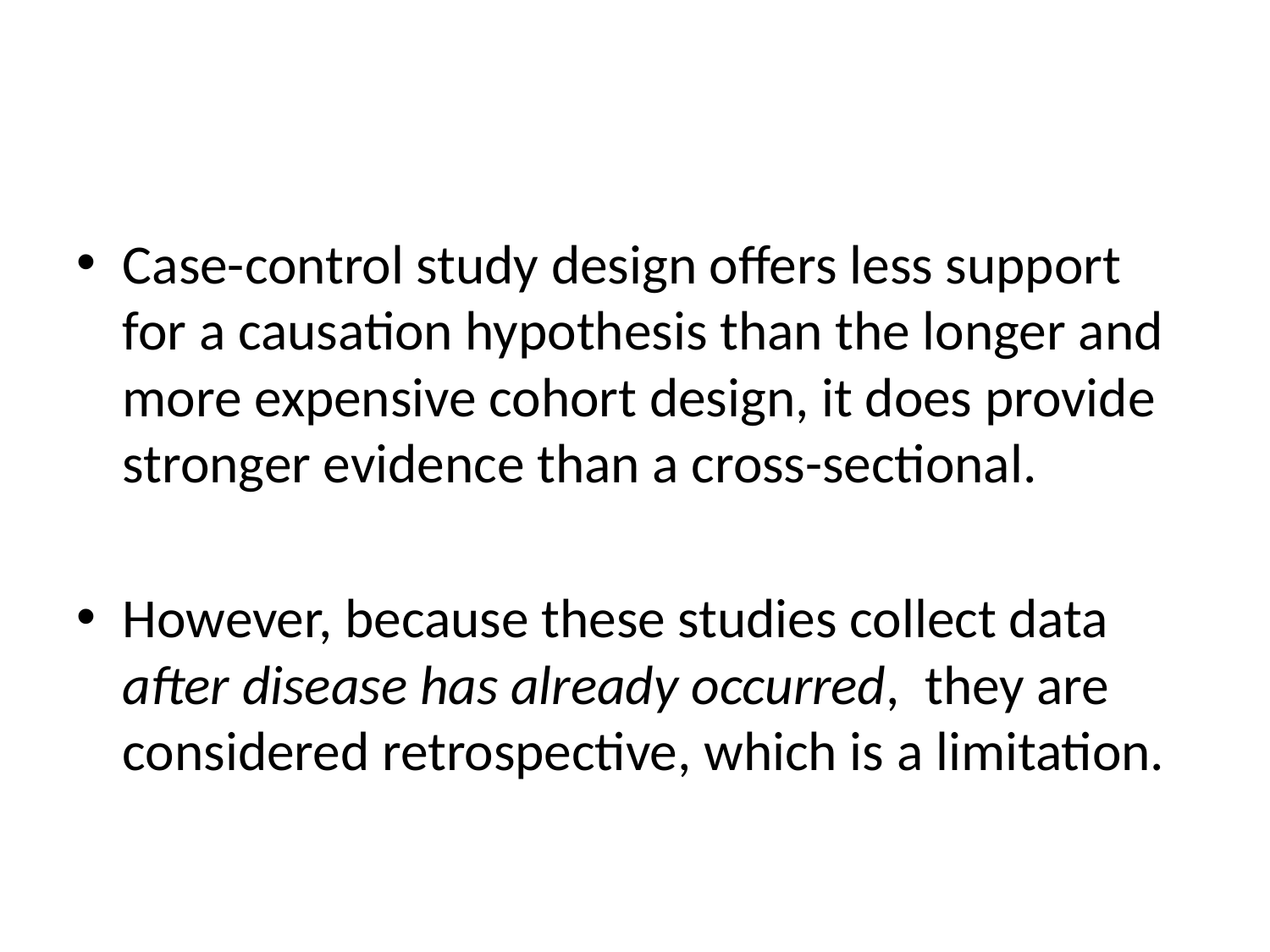

#
Case-control study design offers less support for a causation hypothesis than the longer and more expensive cohort design, it does provide stronger evidence than a cross-sectional.

However, because these studies collect data after disease has already occurred,  they are considered retrospective, which is a limitation.